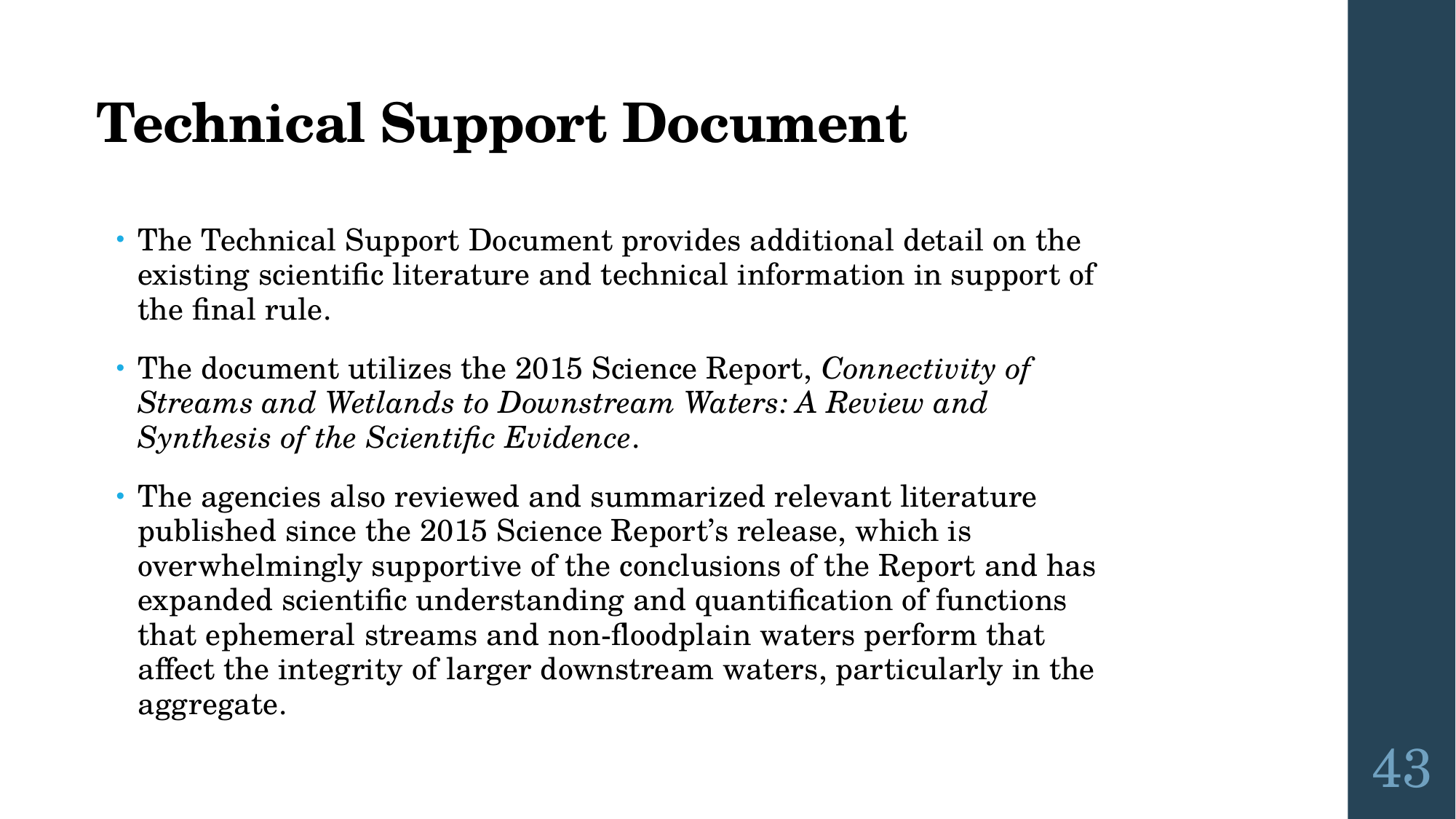

# Technical Support Document
The Technical Support Document provides additional detail on the existing scientific literature and technical information in support of the final rule.
The document utilizes the 2015 Science Report, Connectivity of Streams and Wetlands to Downstream Waters: A Review and Synthesis of the Scientific Evidence.
The agencies also reviewed and summarized relevant literature published since the 2015 Science Report’s release, which is overwhelmingly supportive of the conclusions of the Report and has expanded scientific understanding and quantification of functions that ephemeral streams and non-floodplain waters perform that affect the integrity of larger downstream waters, particularly in the aggregate.
43